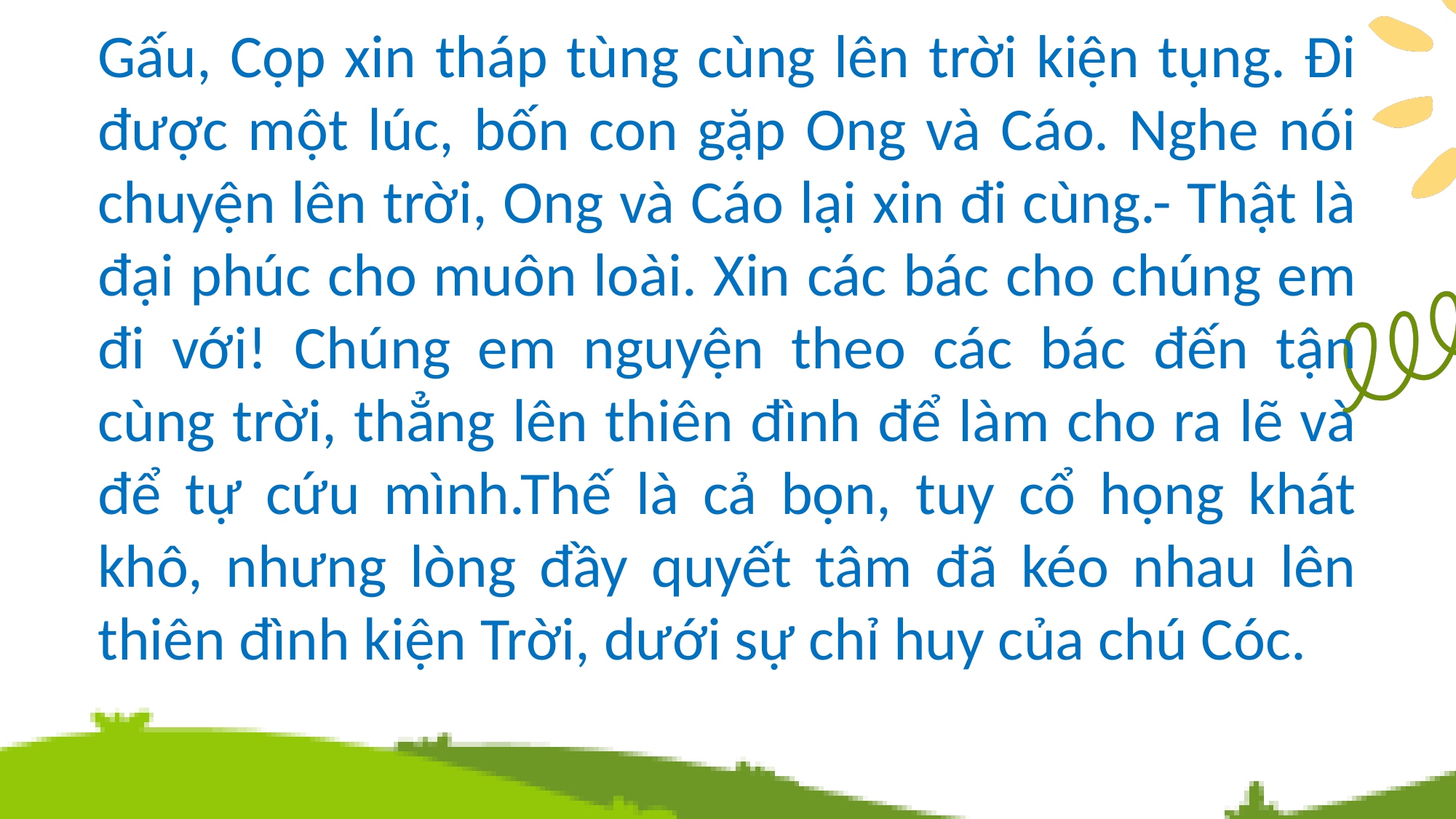

Gấu, Cọp xin tháp tùng cùng lên trời kiện tụng. Đi được một lúc, bốn con gặp Ong và Cáo. Nghe nói chuyện lên trời, Ong và Cáo lại xin đi cùng.- Thật là đại phúc cho muôn loài. Xin các bác cho chúng em đi với! Chúng em nguyện theo các bác đến tận cùng trời, thẳng lên thiên đình để làm cho ra lẽ và để tự cứu mình.Thế là cả bọn, tuy cổ họng khát khô, nhưng lòng đầy quyết tâm đã kéo nhau lên thiên đình kiện Trời, dưới sự chỉ huy của chú Cóc.